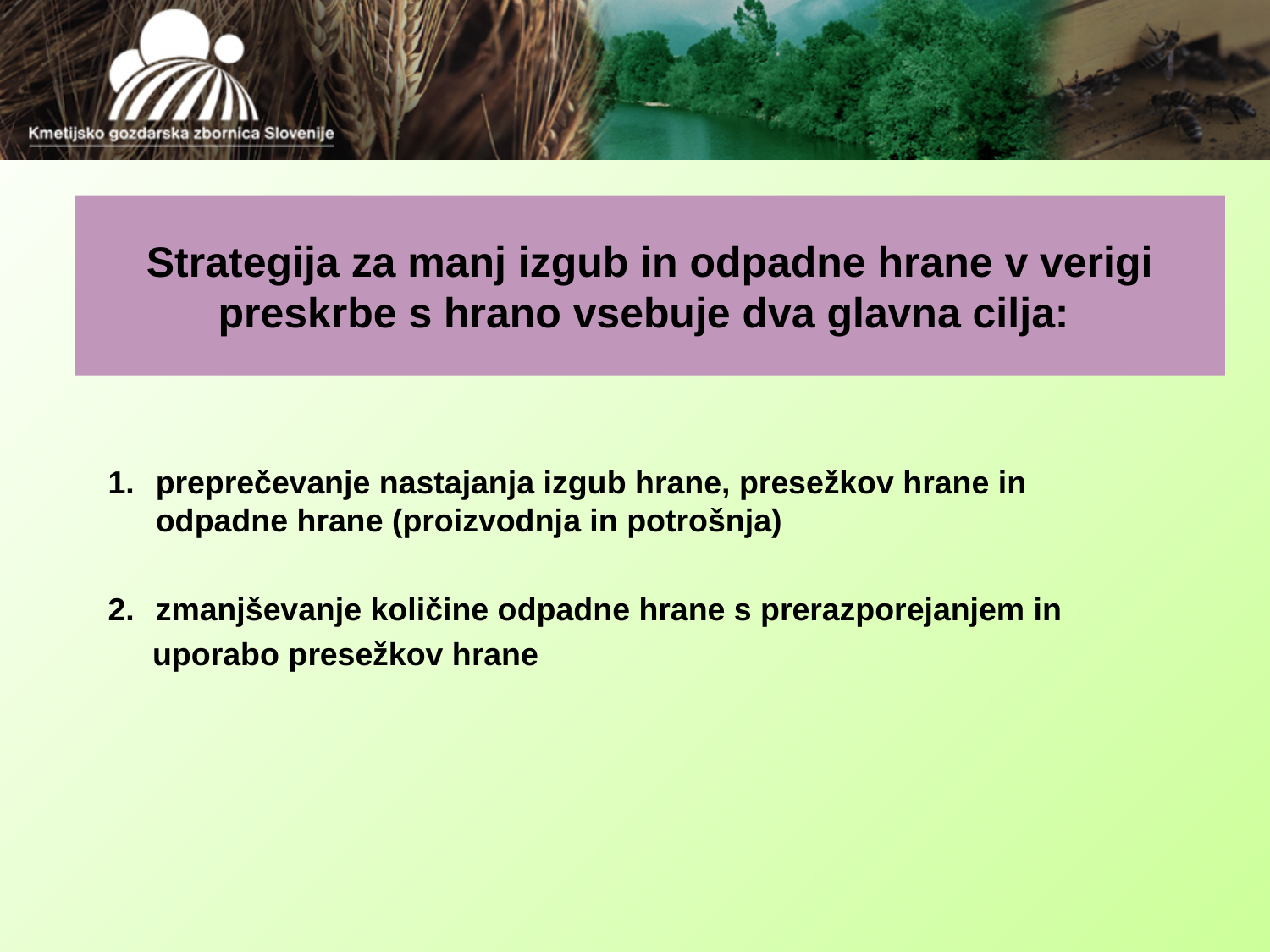

# Strategija za manj izgub in odpadne hrane v verigi preskrbe s hrano vsebuje dva glavna cilja:
preprečevanje nastajanja izgub hrane, presežkov hrane in odpadne hrane (proizvodnja in potrošnja)

zmanjševanje količine odpadne hrane s prerazporejanjem in
     uporabo presežkov hrane